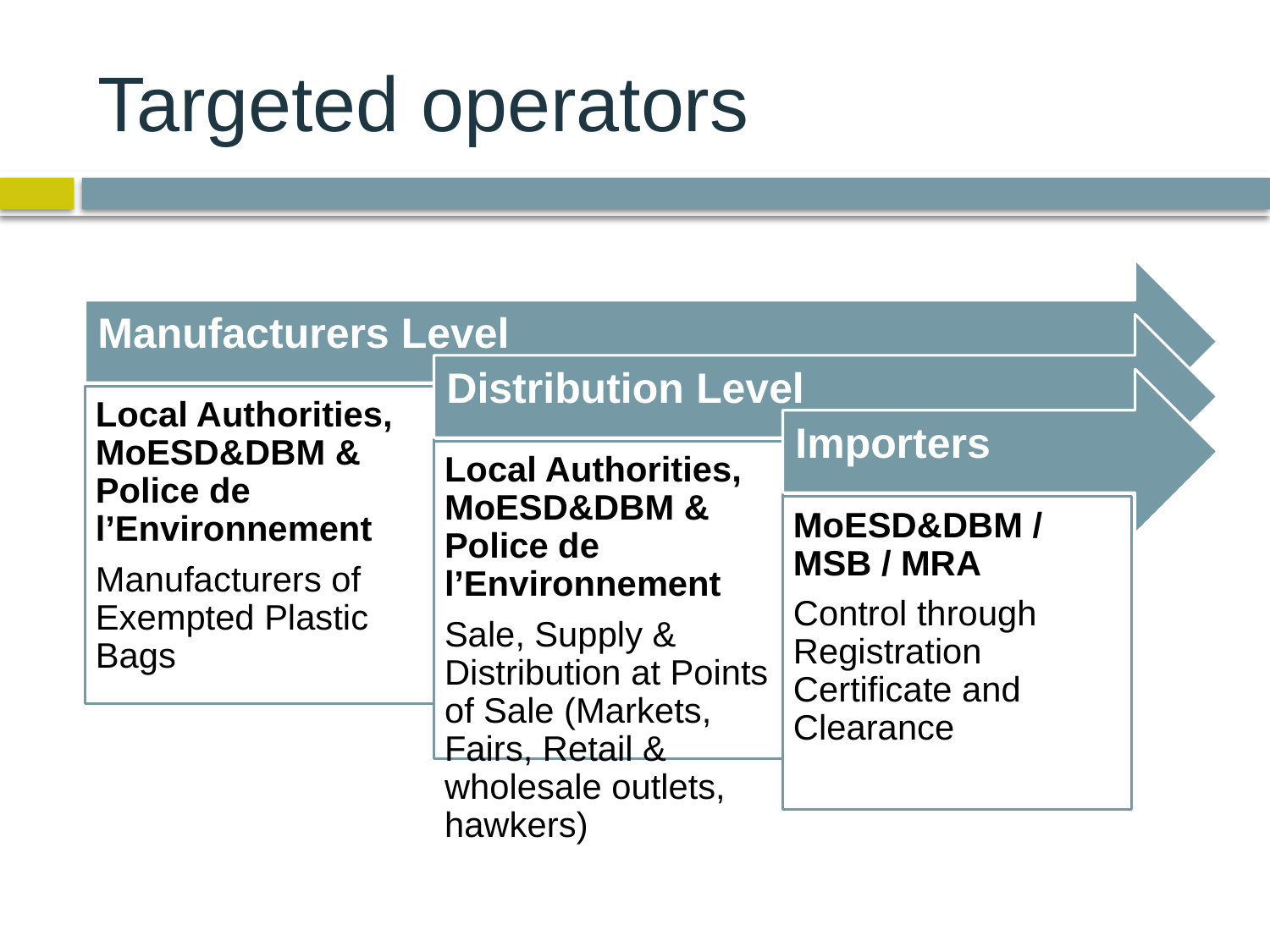

# Targeted operators
Manufacturers Level
Local Authorities, MoESD&DBM & Police de l’Environnement
Manufacturers of Exempted Plastic Bags
Distribution Level
Local Authorities, MoESD&DBM & Police de l’Environnement
Sale, Supply & Distribution at Points of Sale (Markets, Fairs, Retail & wholesale outlets, hawkers)
Importers
MoESD&DBM / MSB / MRA
Control through Registration Certificate and Clearance